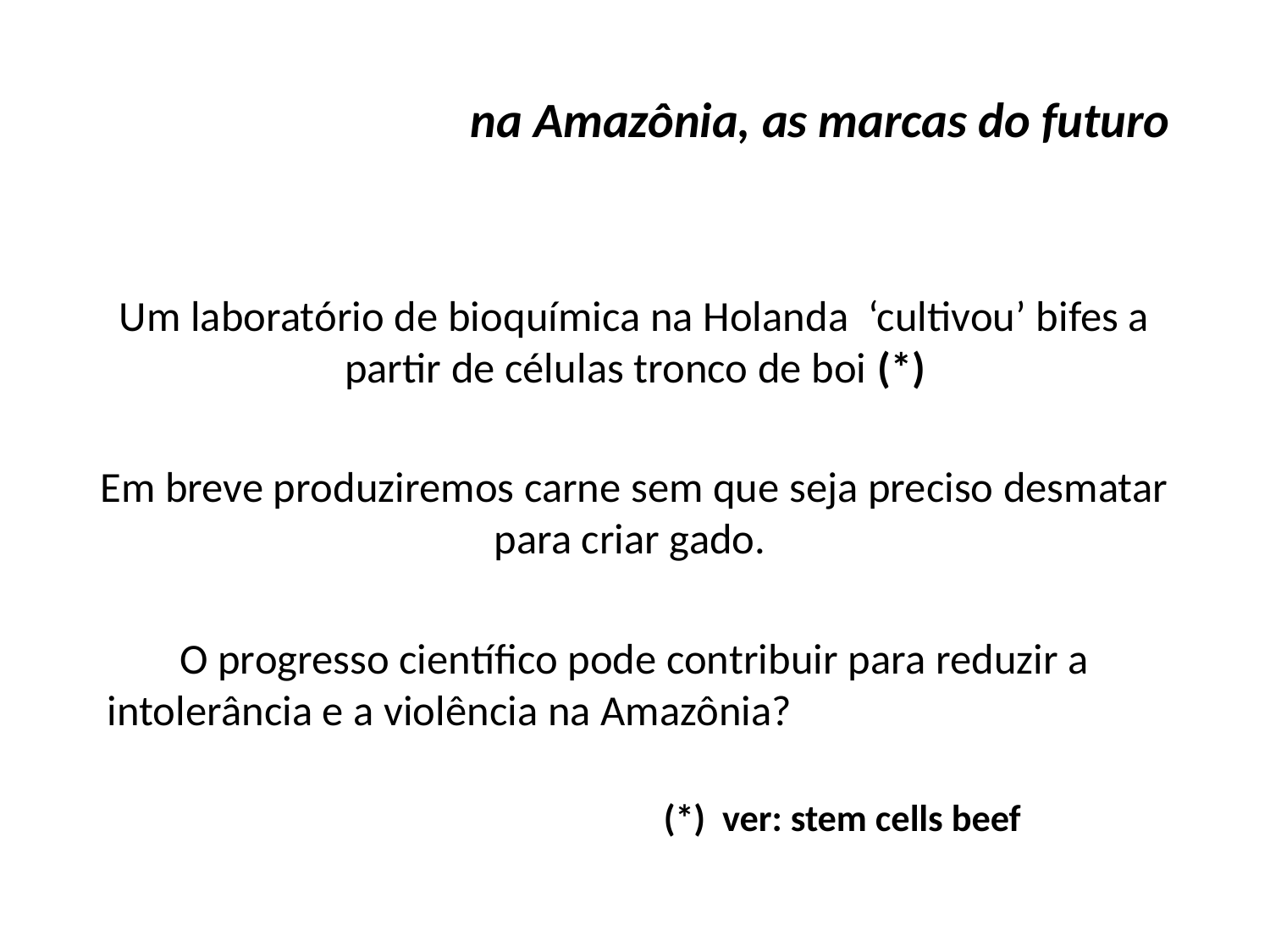

# na Amazônia, as marcas do futuro

Um laboratório de bioquímica na Holanda  ‘cultivou’ bifes a partir de células tronco de boi (*)

Em breve produziremos carne sem que seja preciso desmatar para criar gado.

O progresso científico pode contribuir para reduzir a intolerância e a violência na Amazônia?

                                                 (*)  ver: stem cells beef